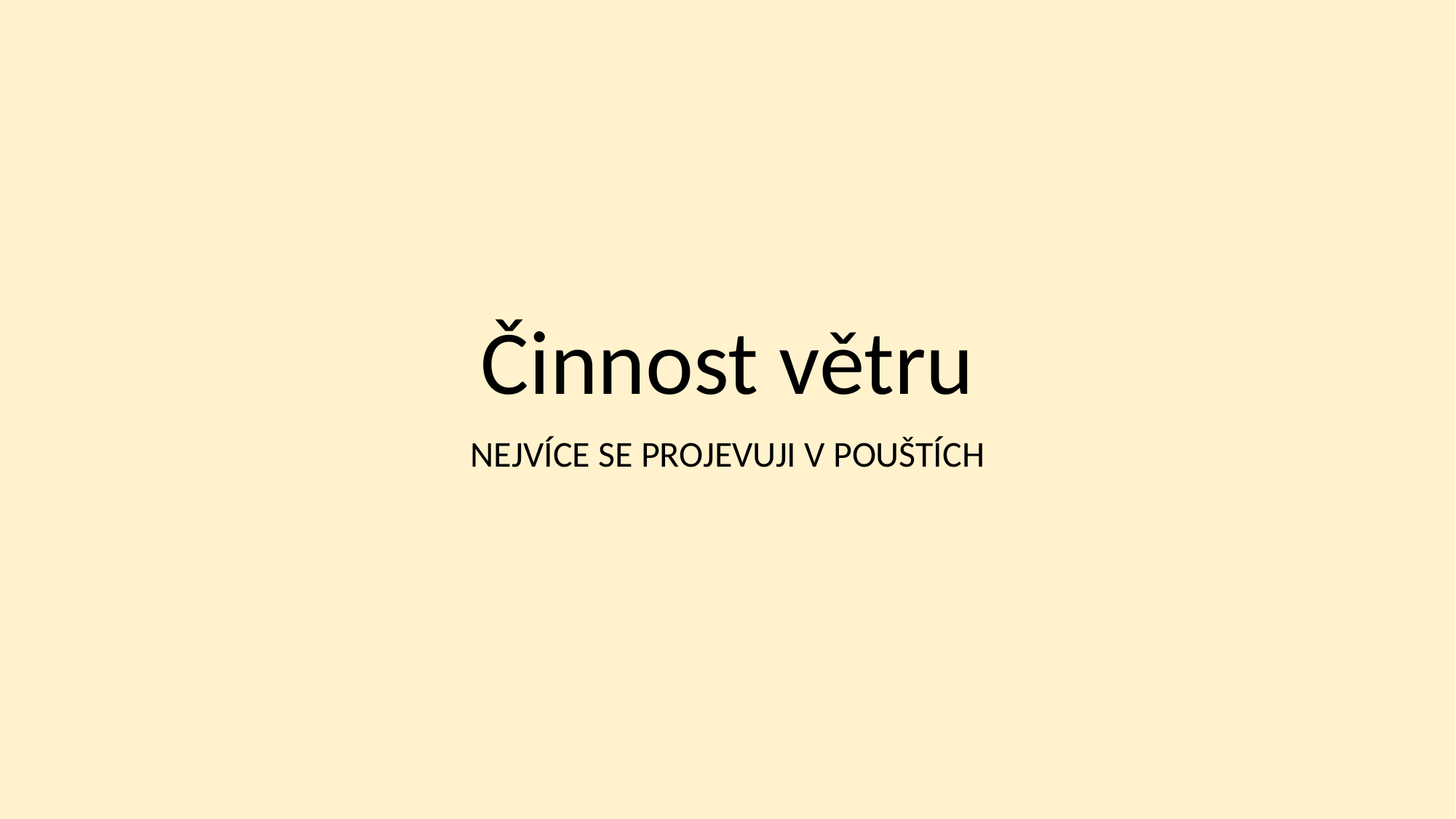

# Činnost větru
NEJVÍCE SE PROJEVUJI V POUŠTÍCH